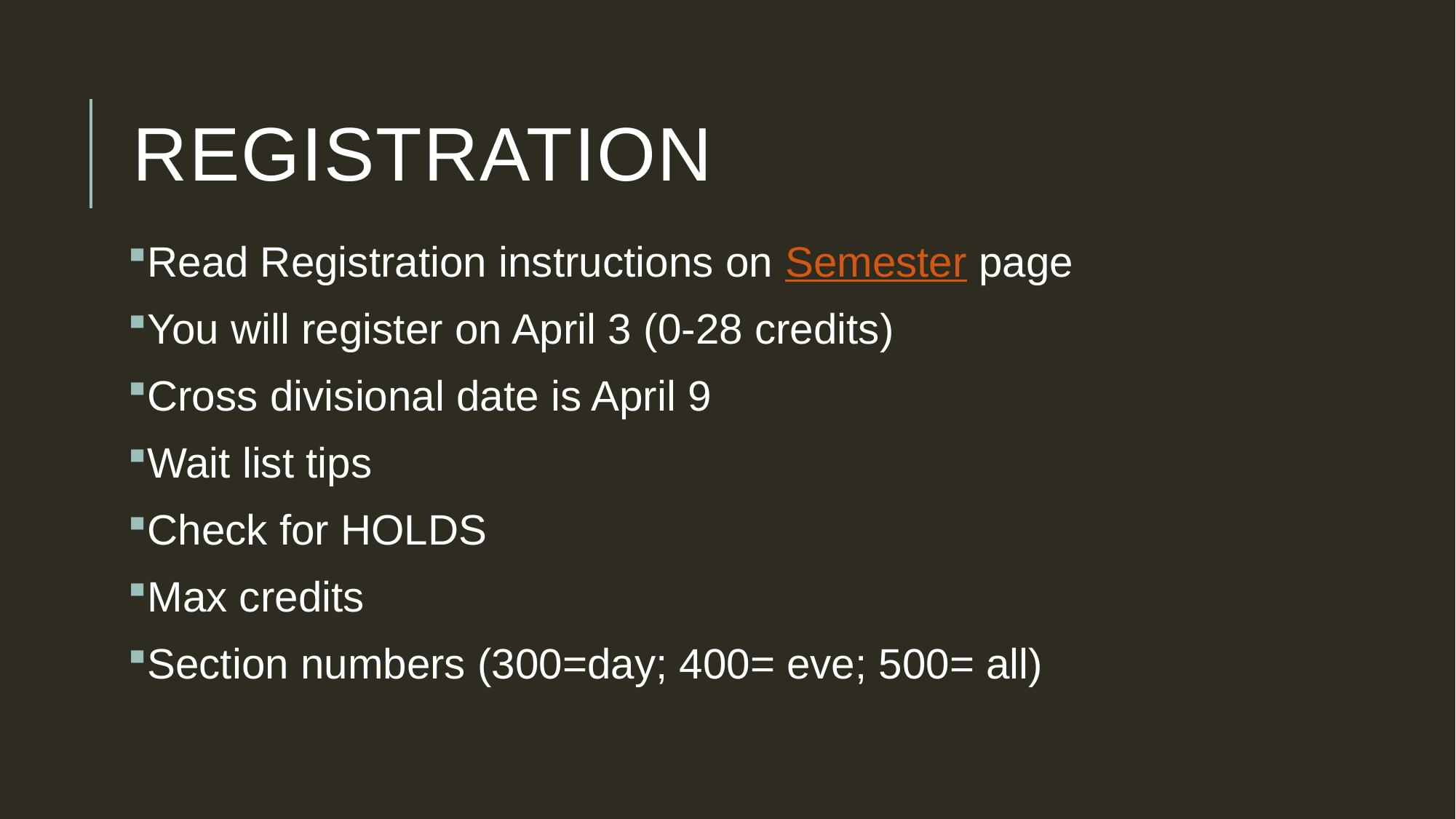

# registration
Read Registration instructions on Semester page
You will register on April 3 (0-28 credits)
Cross divisional date is April 9
Wait list tips
Check for HOLDS
Max credits
Section numbers (300=day; 400= eve; 500= all)